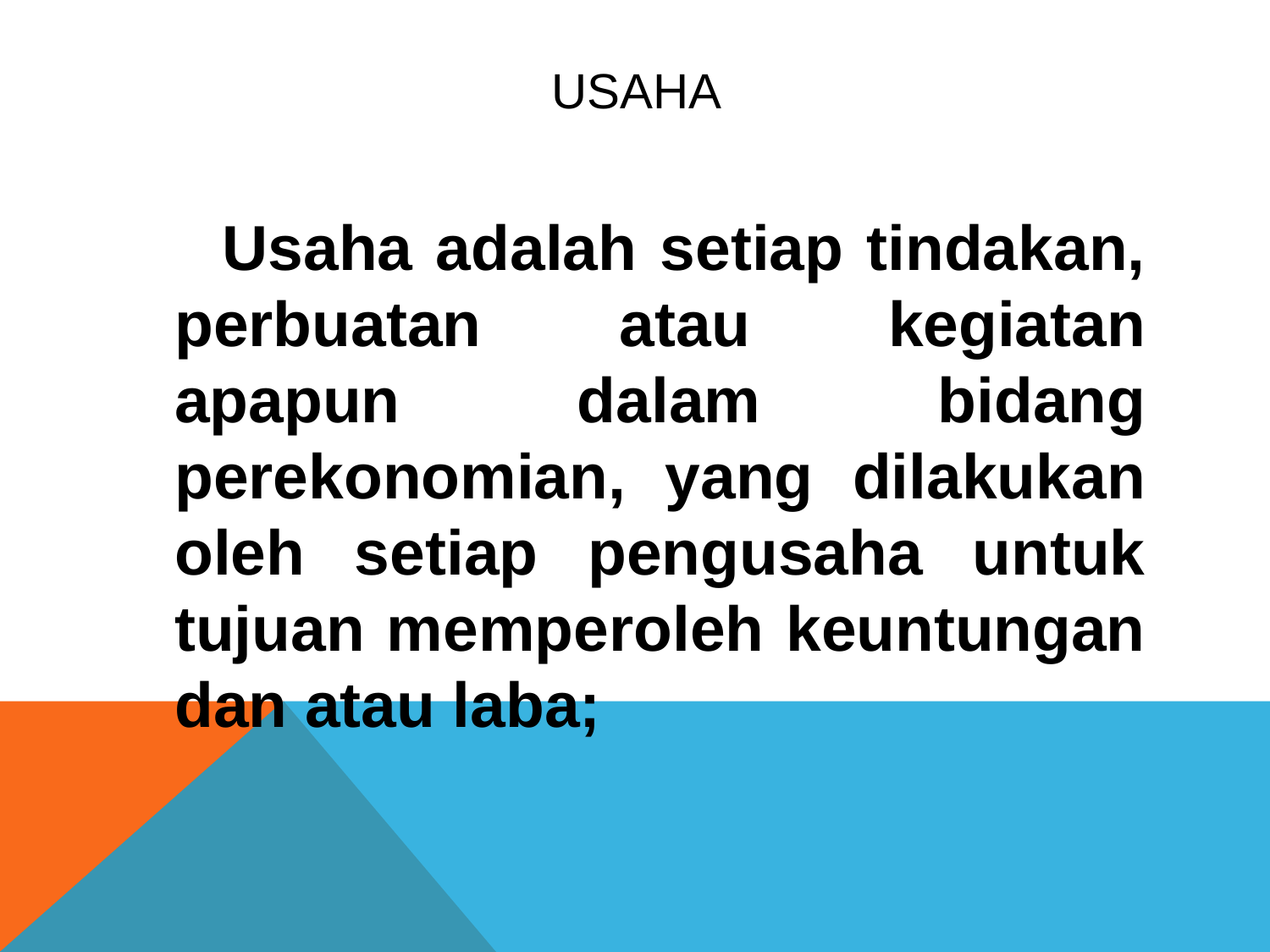

# USAHA

       Usaha adalah setiap tindakan, perbuatan atau kegiatan apapun dalam bidang perekonomian, yang dilakukan oleh setiap pengusaha untuk tujuan memperoleh keuntungan dan atau laba;